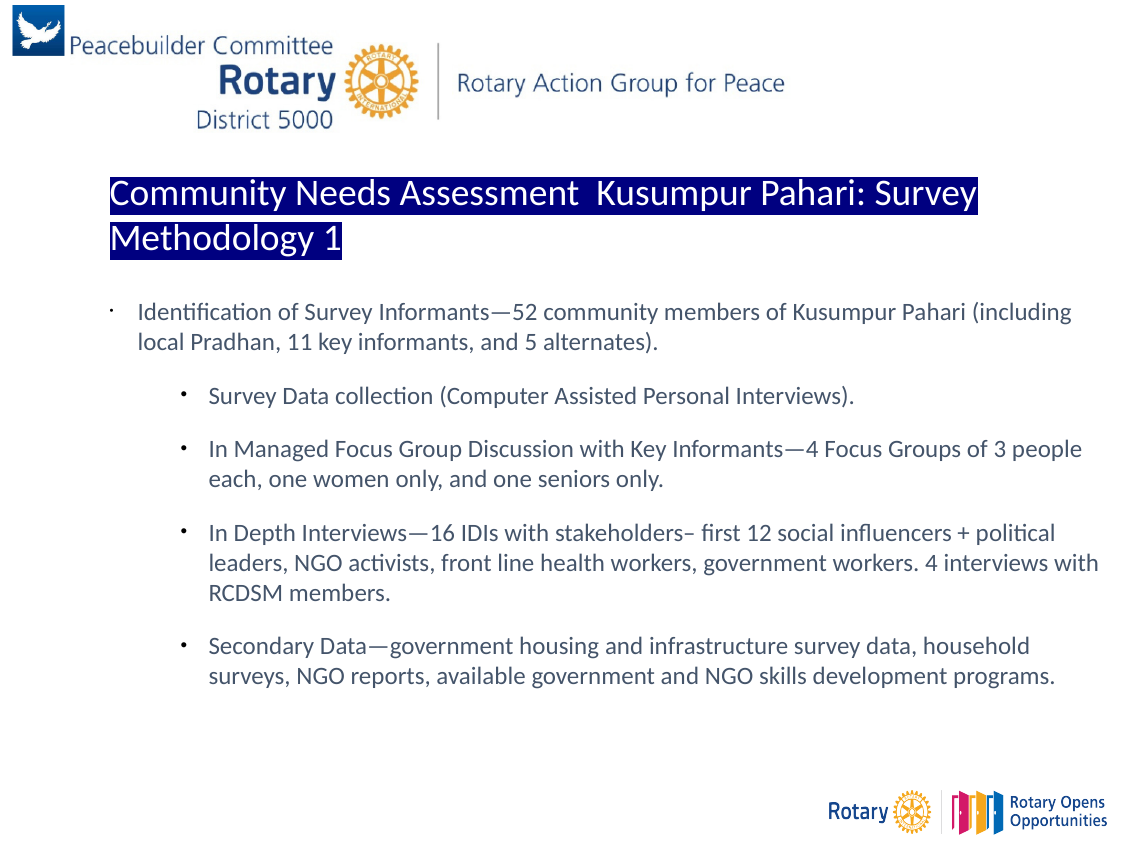

Community Needs Assessment  Kusumpur Pahari: Survey Methodology 1
Identification of Survey Informants—52 community members of Kusumpur Pahari (including local Pradhan, 11 key informants, and 5 alternates).
Survey Data collection (Computer Assisted Personal Interviews).
In Managed Focus Group Discussion with Key Informants—4 Focus Groups of 3 people each, one women only, and one seniors only.
In Depth Interviews—16 IDIs with stakeholders– first 12 social influencers + political leaders, NGO activists, front line health workers, government workers. 4 interviews with RCDSM members.
Secondary Data—government housing and infrastructure survey data, household surveys, NGO reports, available government and NGO skills development programs.